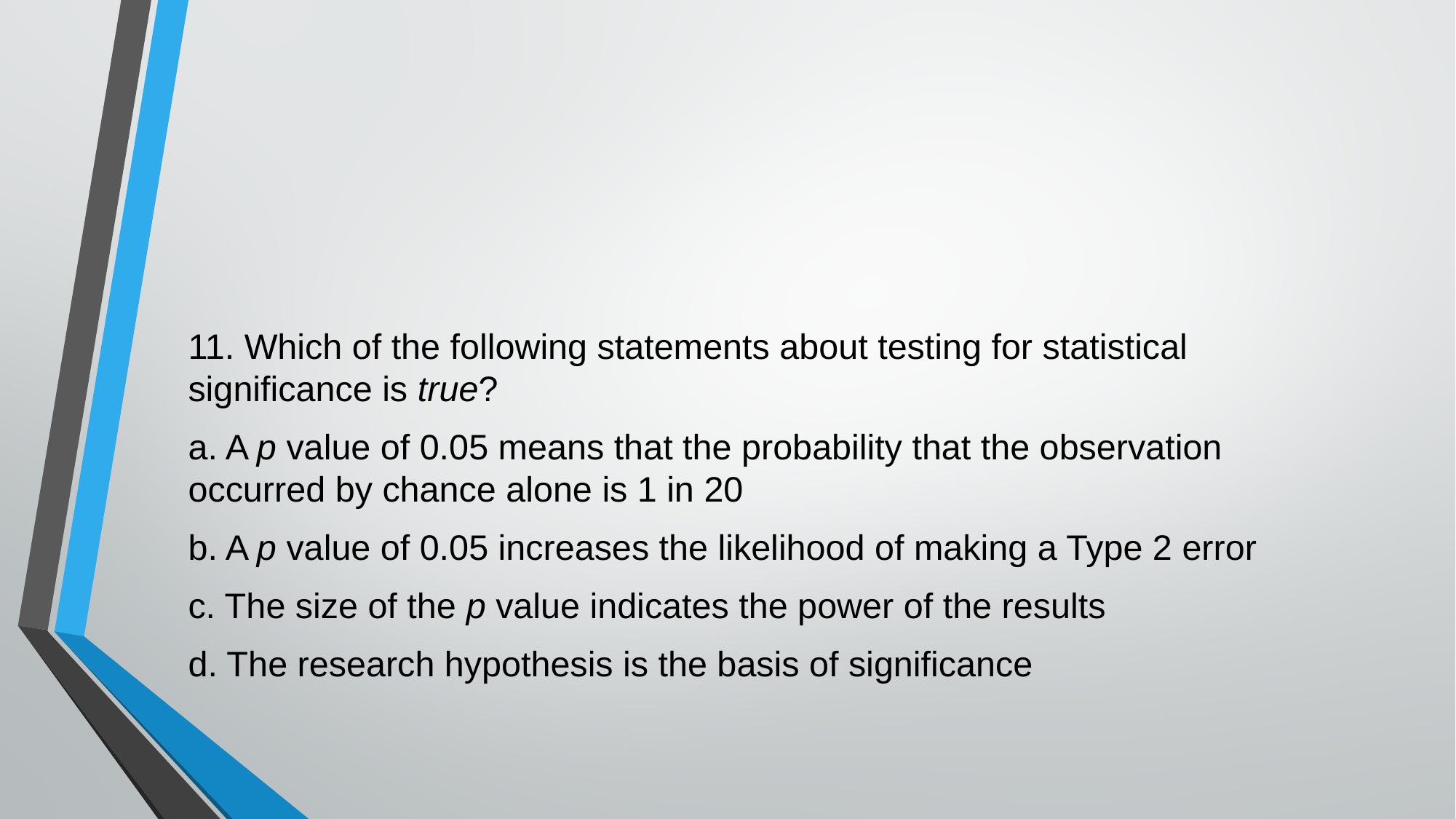

#
11. Which of the following statements about testing for statistical significance is true?
a. A p value of 0.05 means that the probability that the observation occurred by chance alone is 1 in 20
b. A p value of 0.05 increases the likelihood of making a Type 2 error
c. The size of the p value indicates the power of the results
d. The research hypothesis is the basis of significance